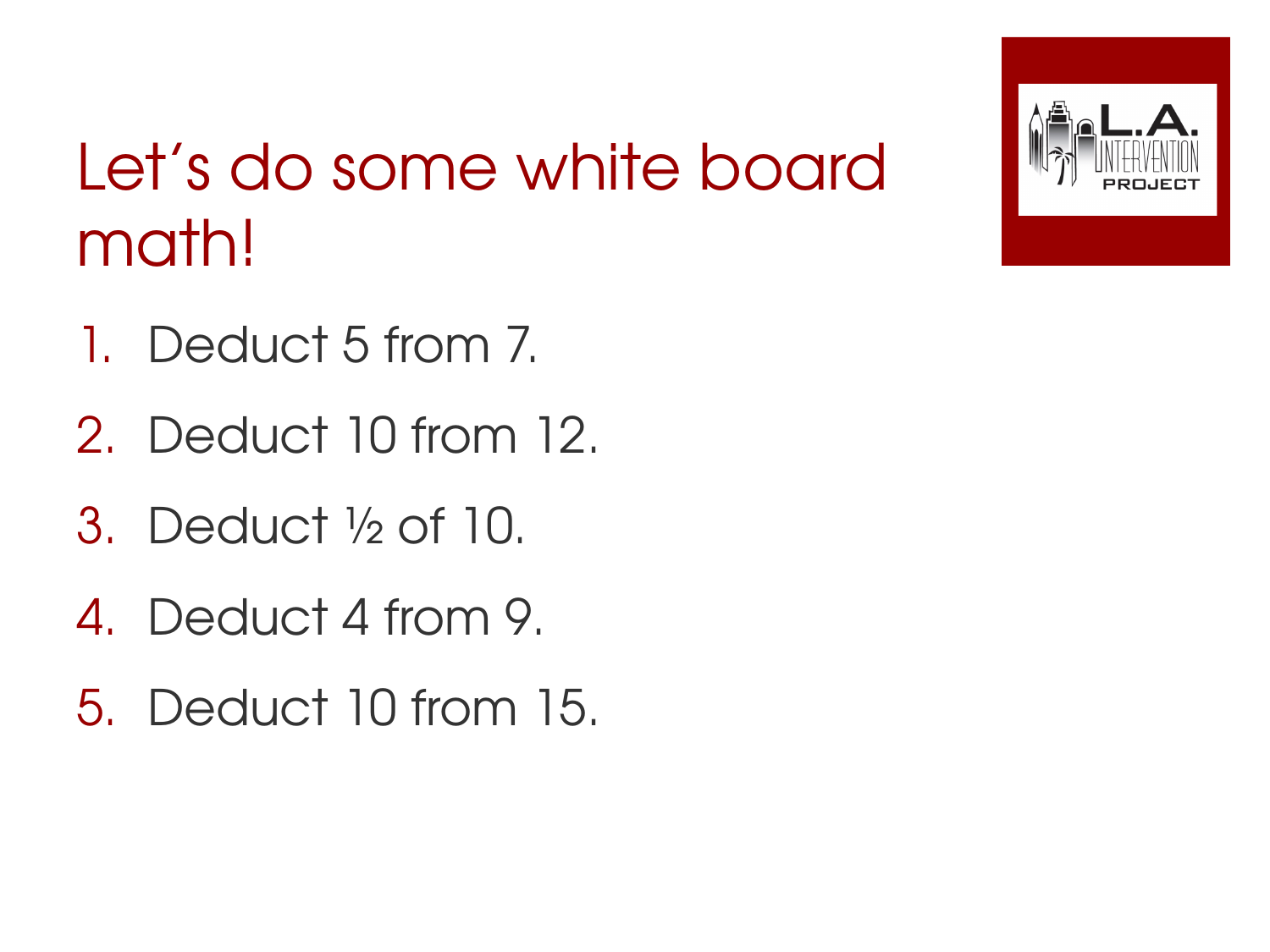

# Let’s do some white board math!
Deduct 5 from 7.
Deduct 10 from 12.
Deduct ½ of 10.
Deduct 4 from 9.
Deduct 10 from 15.